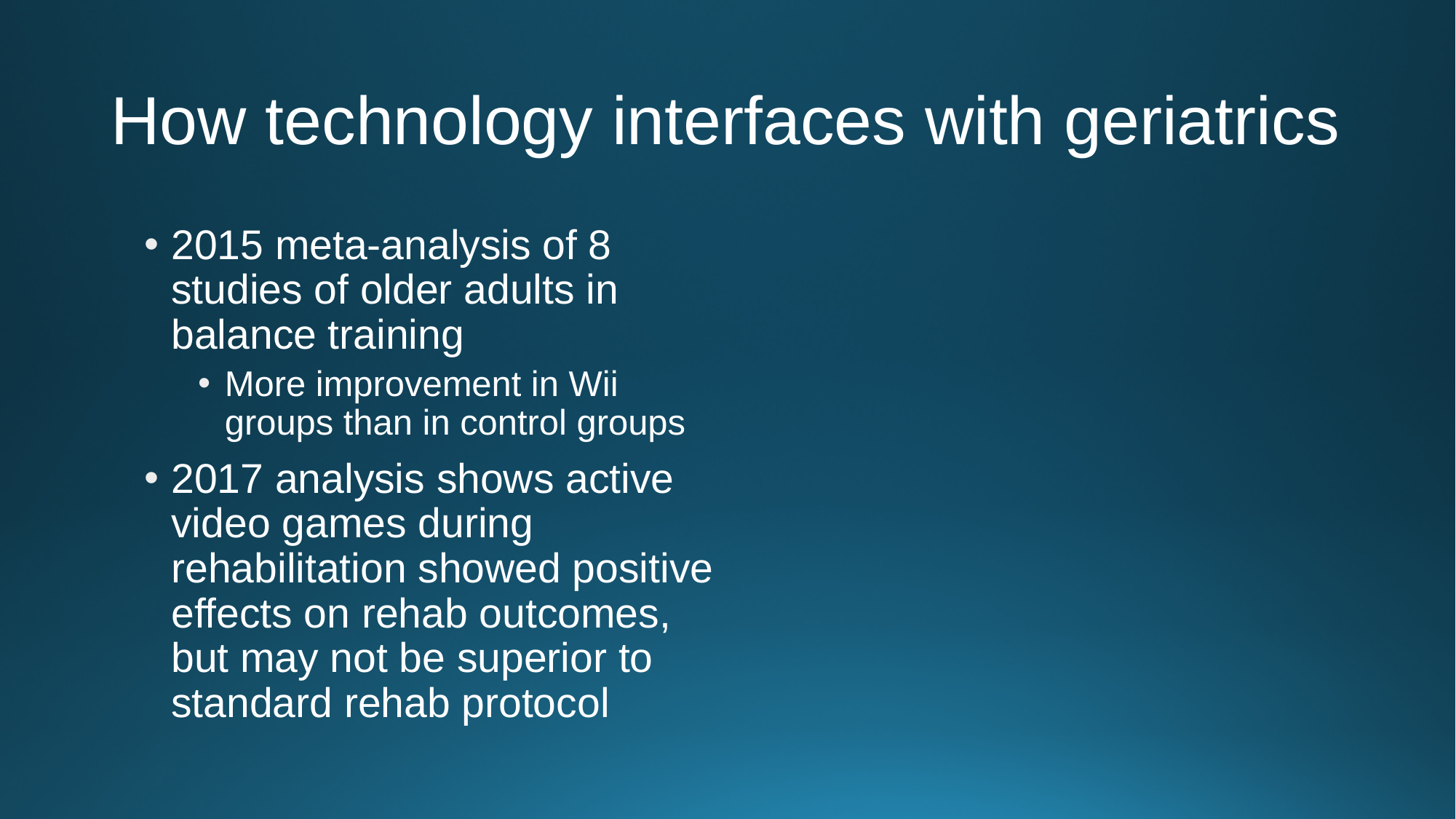

# How technology interfaces with geriatrics
2015 meta-analysis of 8 studies of older adults in balance training
More improvement in Wii groups than in control groups
2017 analysis shows active video games during rehabilitation showed positive effects on rehab outcomes, but may not be superior to standard rehab protocol